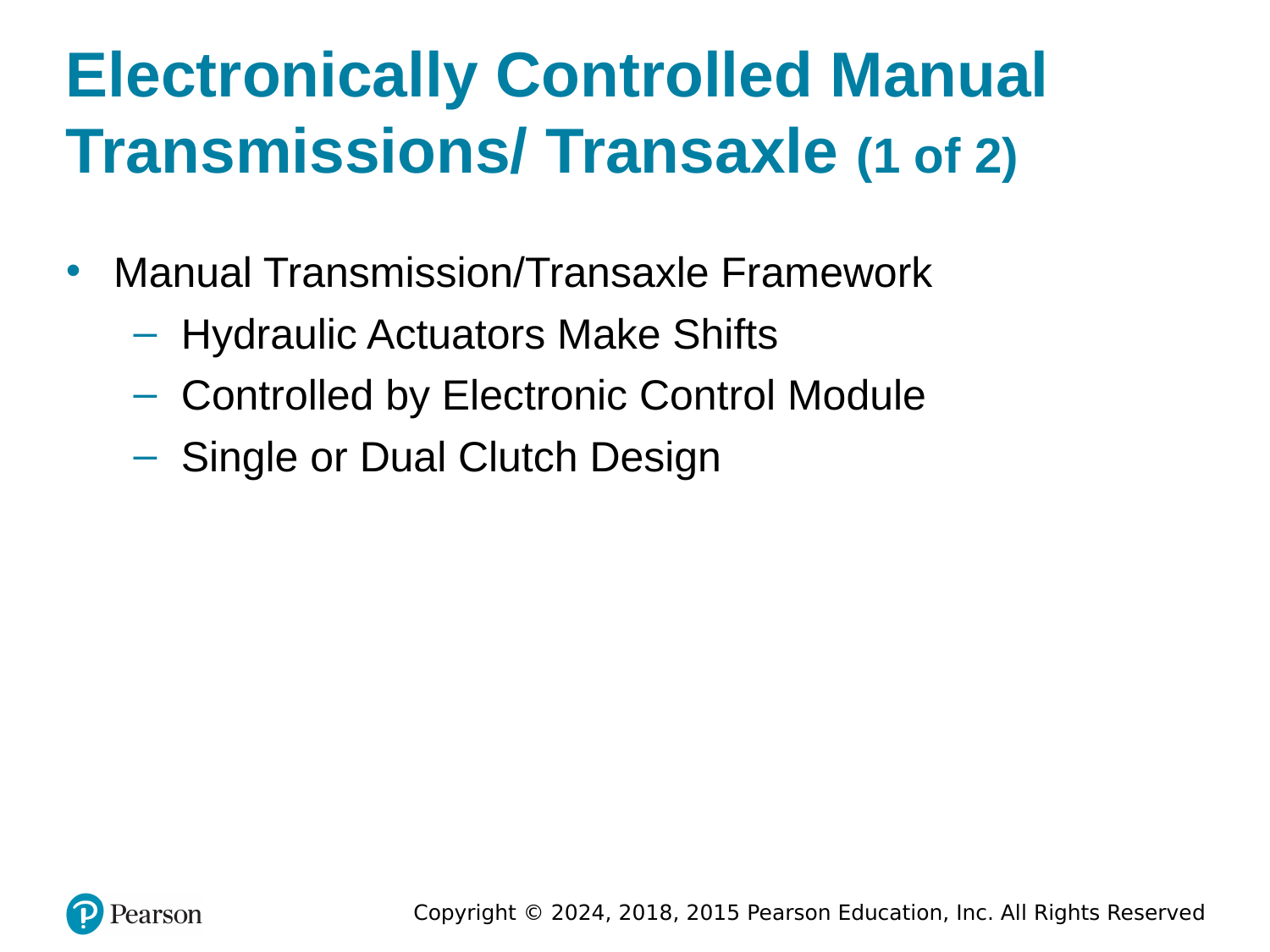

# Electronically Controlled Manual Transmissions/ Transaxle (1 of 2)
Manual Transmission/Transaxle Framework
Hydraulic Actuators Make Shifts
Controlled by Electronic Control Module
Single or Dual Clutch Design